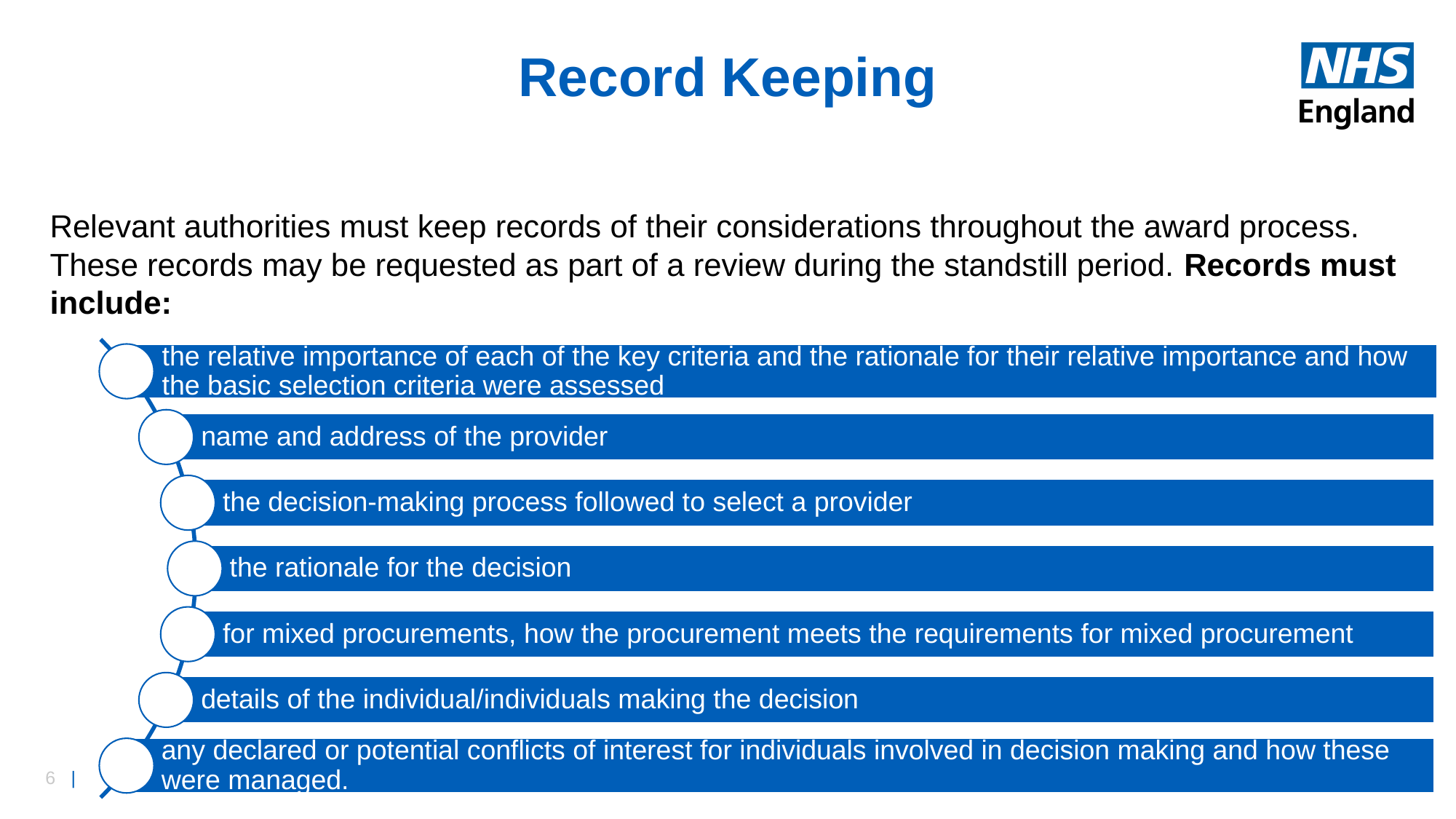

# Record Keeping
Relevant authorities must keep records of their considerations throughout the award process. These records may be requested as part of a review during the standstill period. Records must include:​​
the relative importance of each of the key criteria and the rationale for their relative importance and how the basic selection criteria were assessed​
name and address of the provider
the decision-making process followed to select a provider​
the rationale for the decision
for mixed procurements, how the procurement meets the requirements for mixed procurement
details of the individual/individuals making the decision
any declared or potential conflicts of interest for individuals involved in decision making and how these were managed.